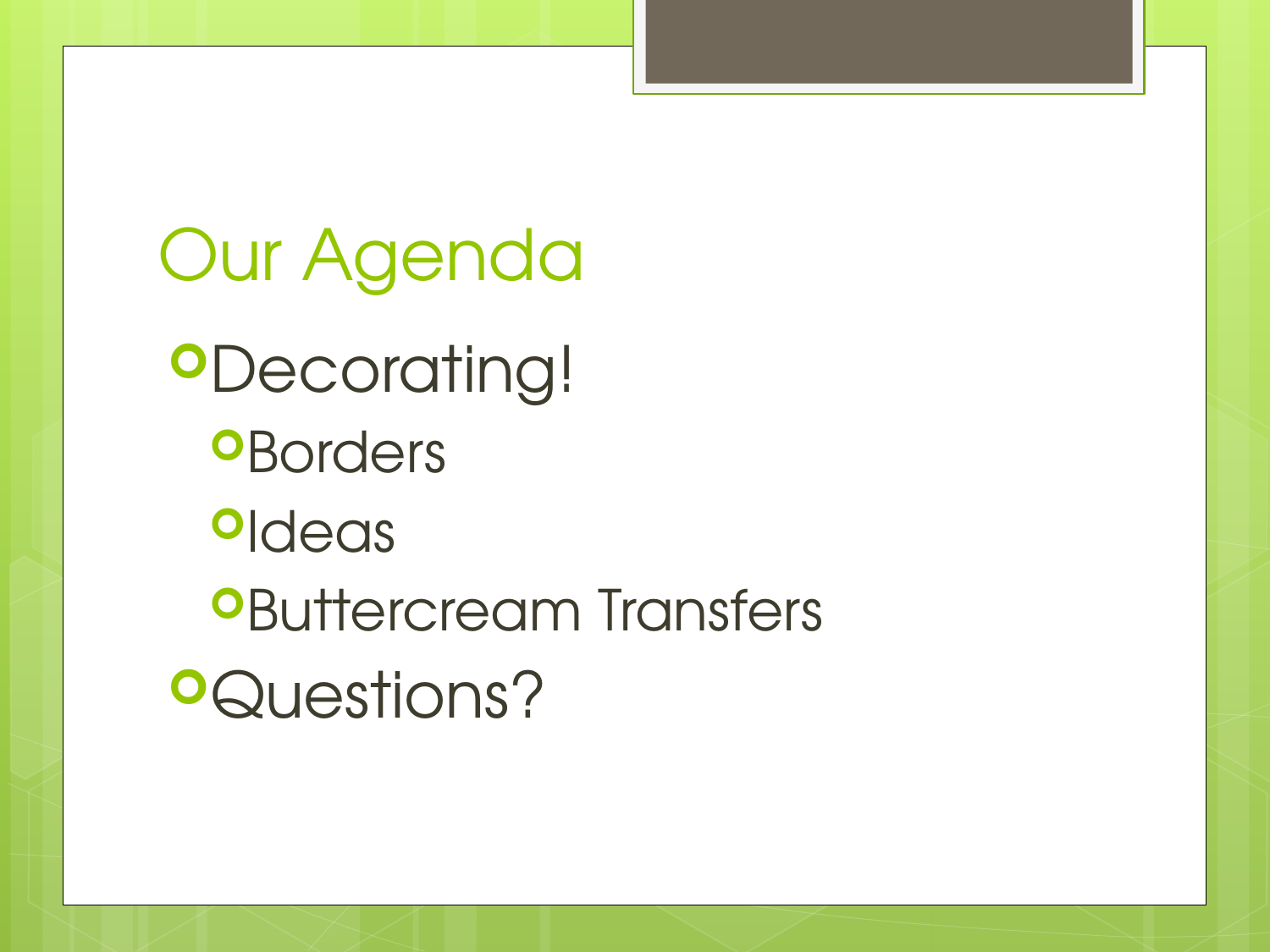

# Our Agenda
Decorating!
Borders
Ideas
Buttercream Transfers
Questions?